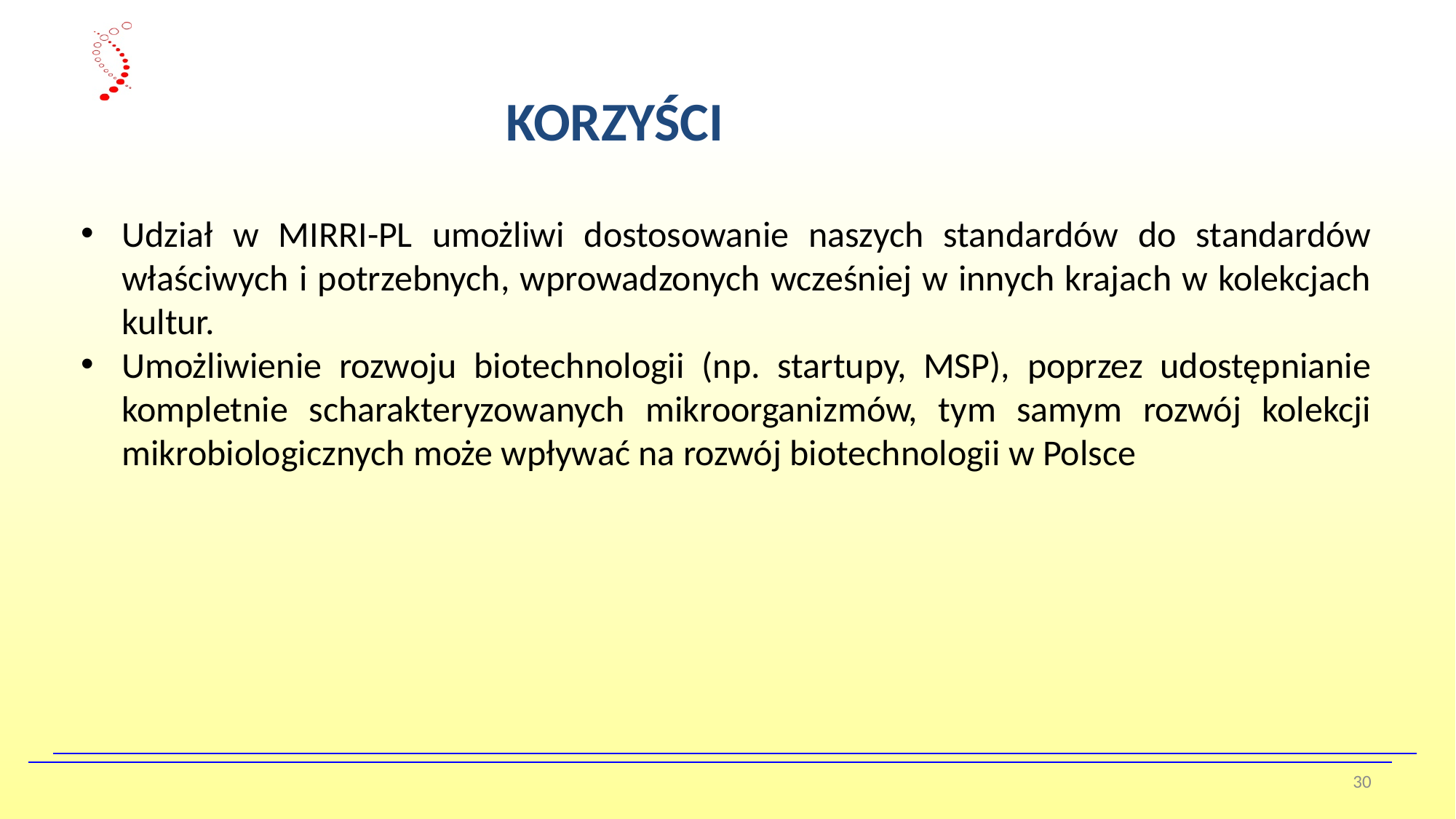

KORZYŚCI
Udział w MIRRI-PL umożliwi dostosowanie naszych standardów do standardów właściwych i potrzebnych, wprowadzonych wcześniej w innych krajach w kolekcjach kultur.
Umożliwienie rozwoju biotechnologii (np. startupy, MSP), poprzez udostępnianie kompletnie scharakteryzowanych mikroorganizmów, tym samym rozwój kolekcji mikrobiologicznych może wpływać na rozwój biotechnologii w Polsce

30